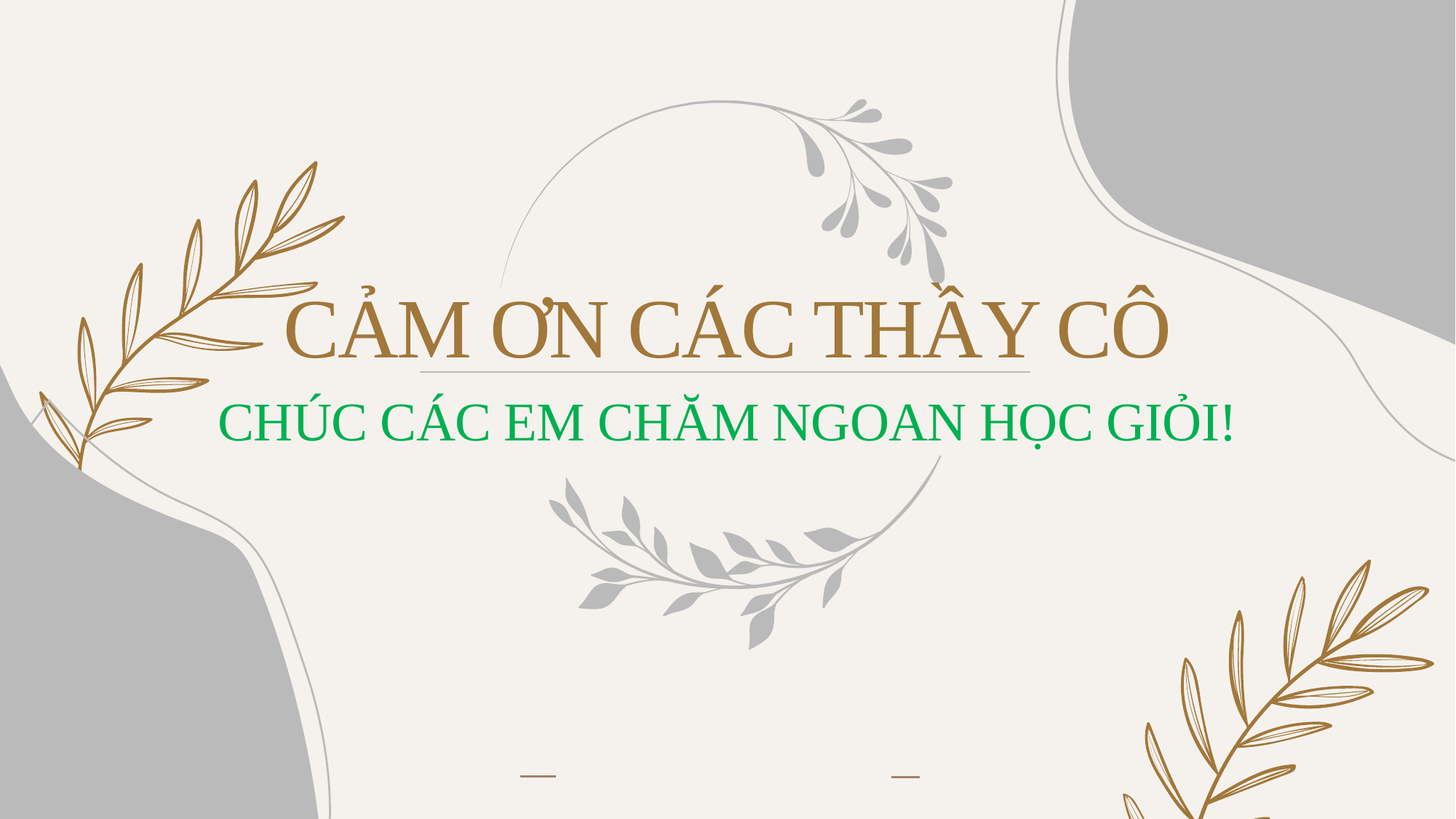

CẢM ƠN CÁC THẦY CÔ

CHÚC CÁC EM CHĂM NGOAN HỌC GIỎI!